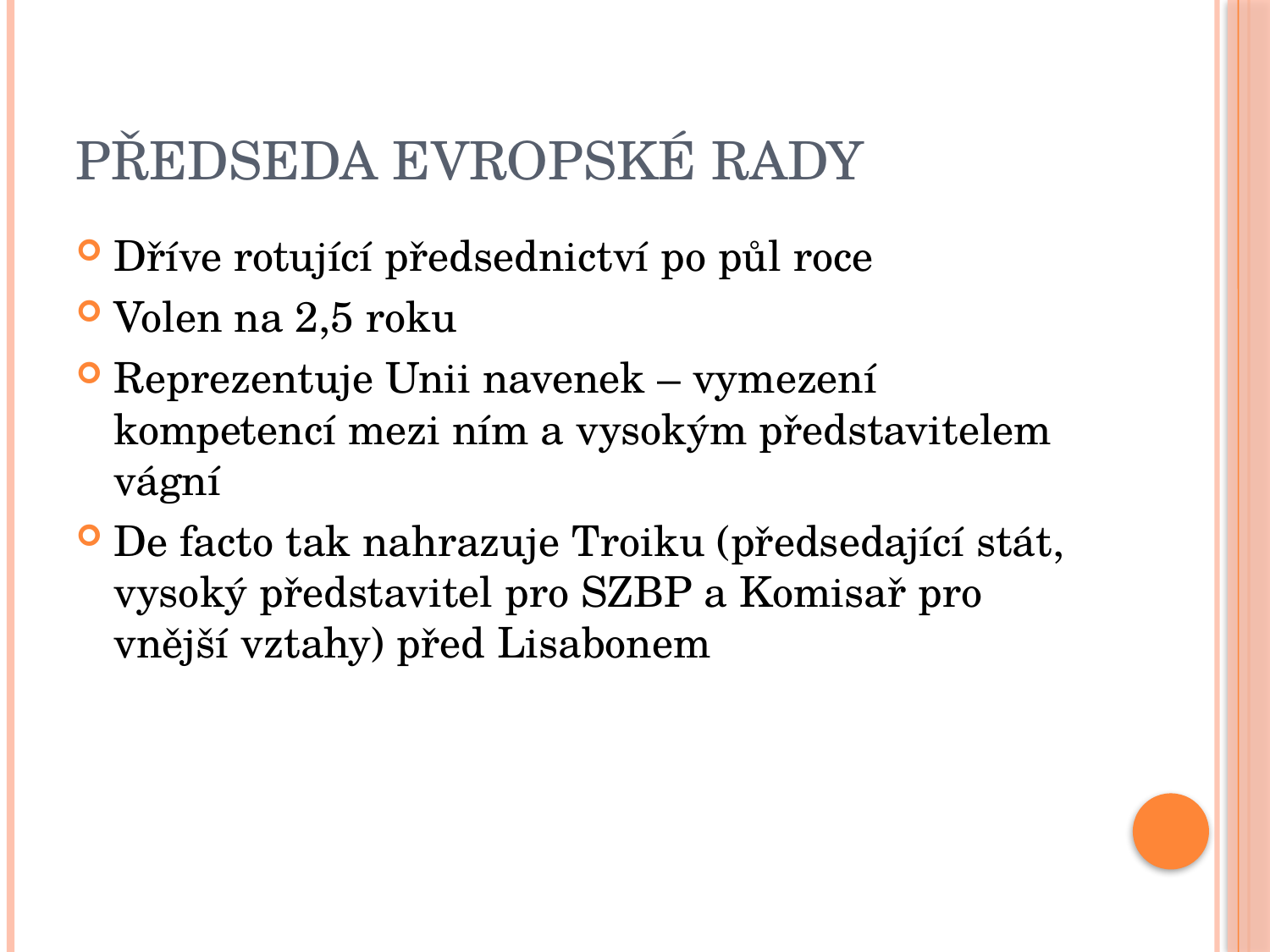

# Předseda Evropské rady
Dříve rotující předsednictví po půl roce
Volen na 2,5 roku
Reprezentuje Unii navenek – vymezení kompetencí mezi ním a vysokým představitelem vágní
De facto tak nahrazuje Troiku (předsedající stát, vysoký představitel pro SZBP a Komisař pro vnější vztahy) před Lisabonem